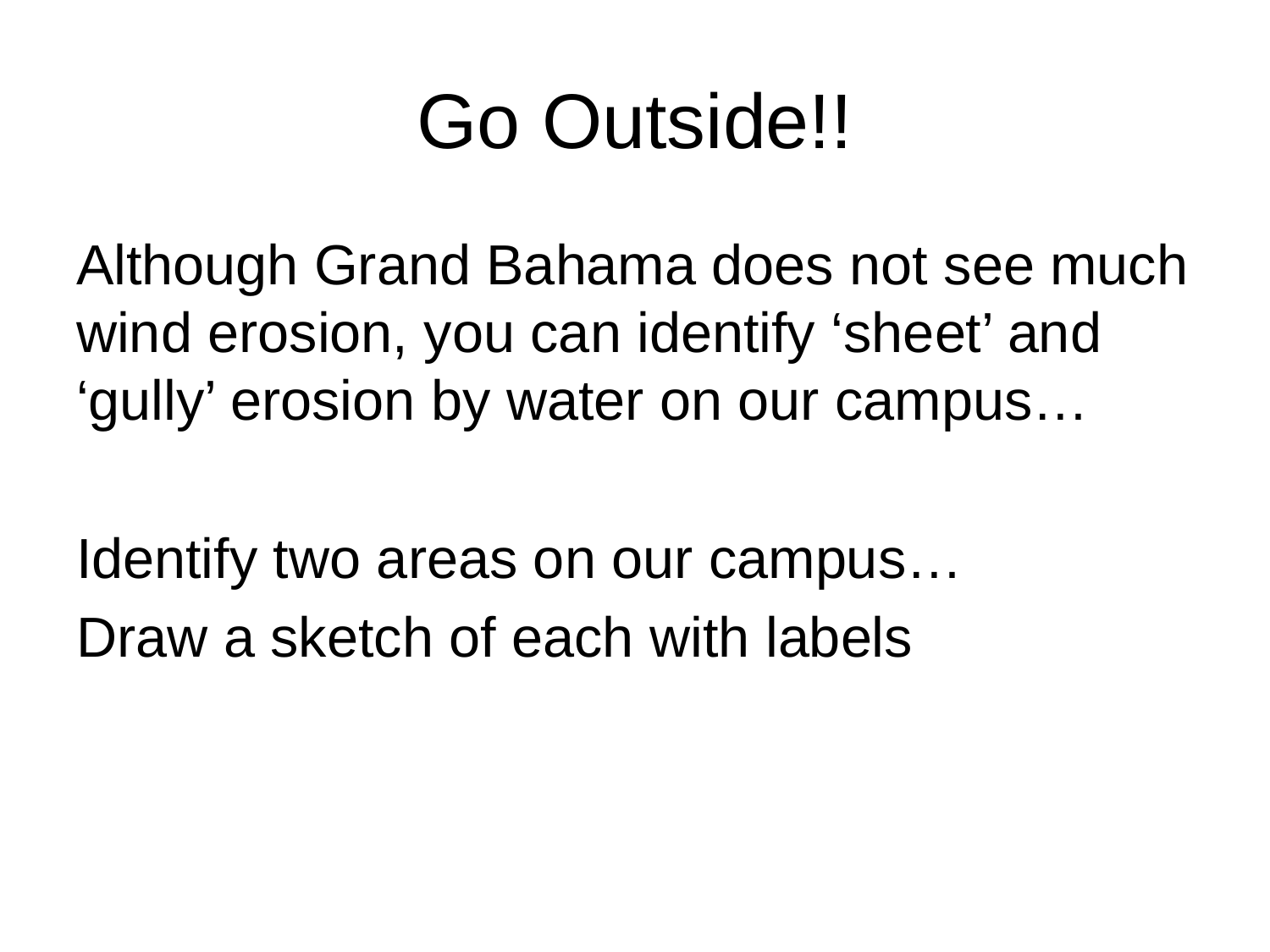

# Go Outside!!
Although Grand Bahama does not see much wind erosion, you can identify ‘sheet’ and ‘gully’ erosion by water on our campus…

Identify two areas on our campus…
Draw a sketch of each with labels